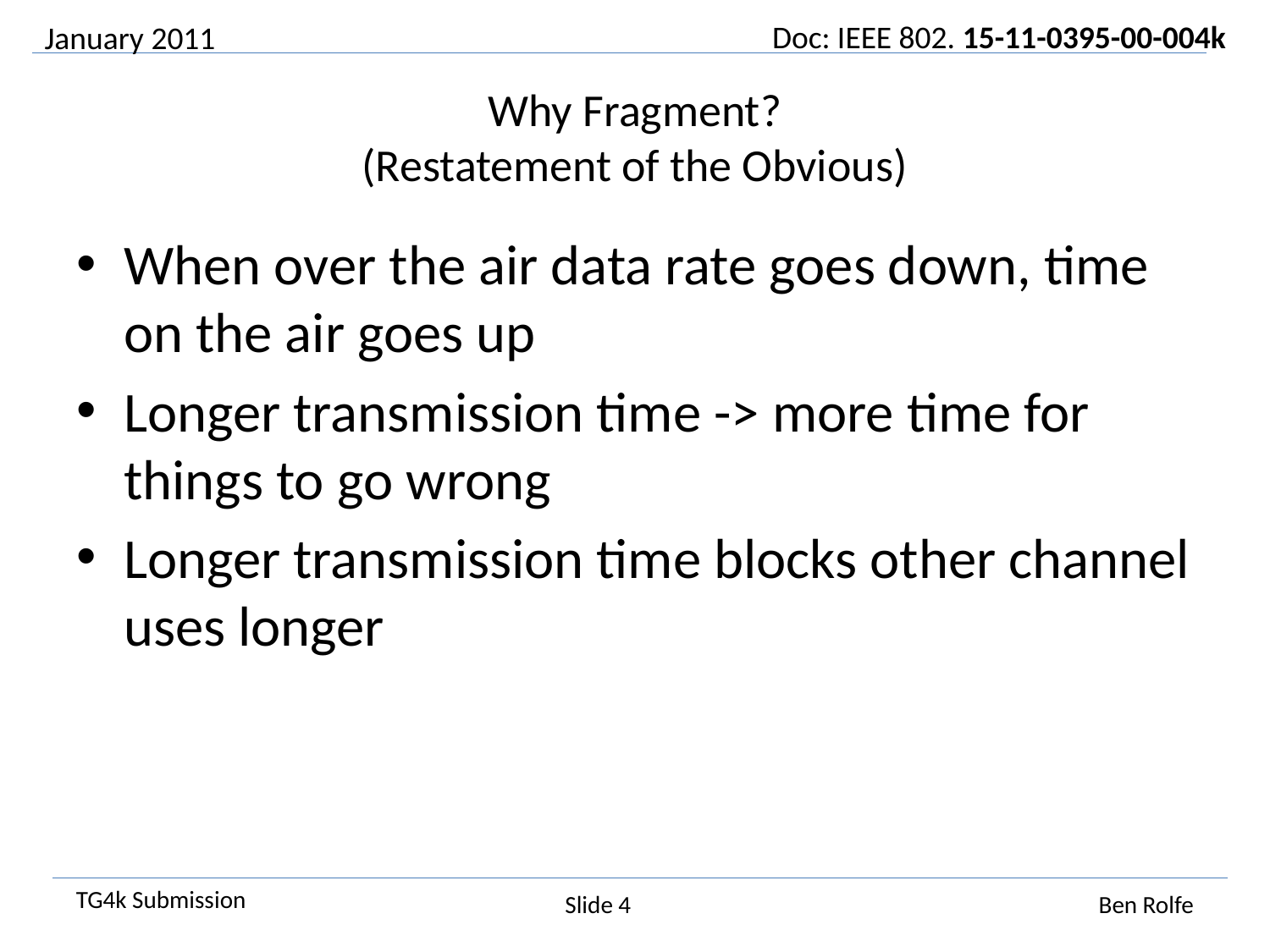

January 2011
# Why Fragment? (Restatement of the Obvious)
When over the air data rate goes down, time on the air goes up
Longer transmission time -> more time for things to go wrong
Longer transmission time blocks other channel uses longer

Slide 4
Ben Rolfe